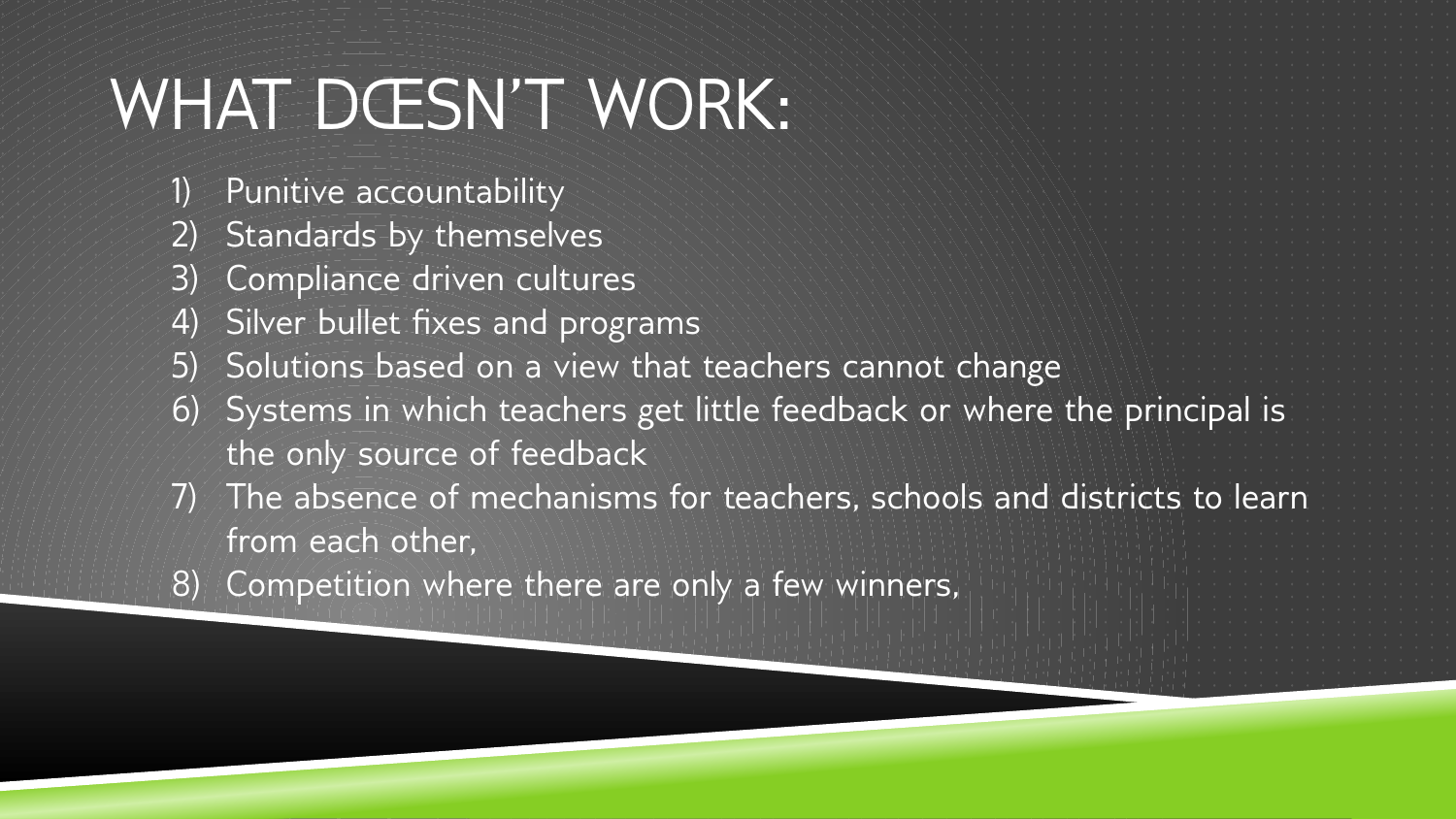

# What doesn’t work:
Punitive accountability
Standards by themselves
Compliance driven cultures
Silver bullet fixes and programs
Solutions based on a view that teachers cannot change
Systems in which teachers get little feedback or where the principal is the only source of feedback
The absence of mechanisms for teachers, schools and districts to learn from each other,
Competition where there are only a few winners,